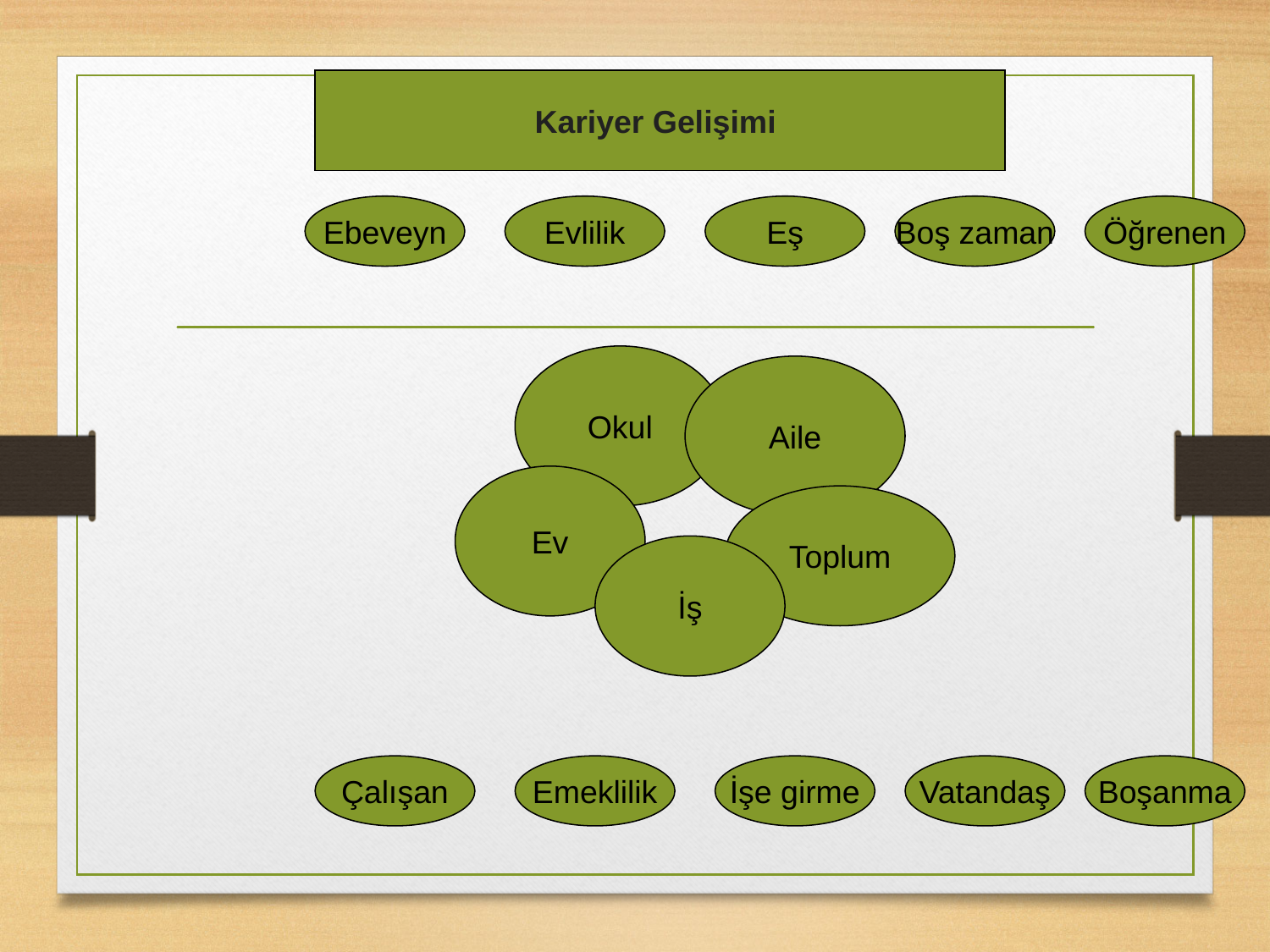

Kariyer Gelişimi
Ebeveyn
Evlilik
Eş
Boş zaman
Öğrenen
Okul
Aile
Ev
Toplum
İş
Çalışan
Emeklilik
İşe girme
Vatandaş
Boşanma